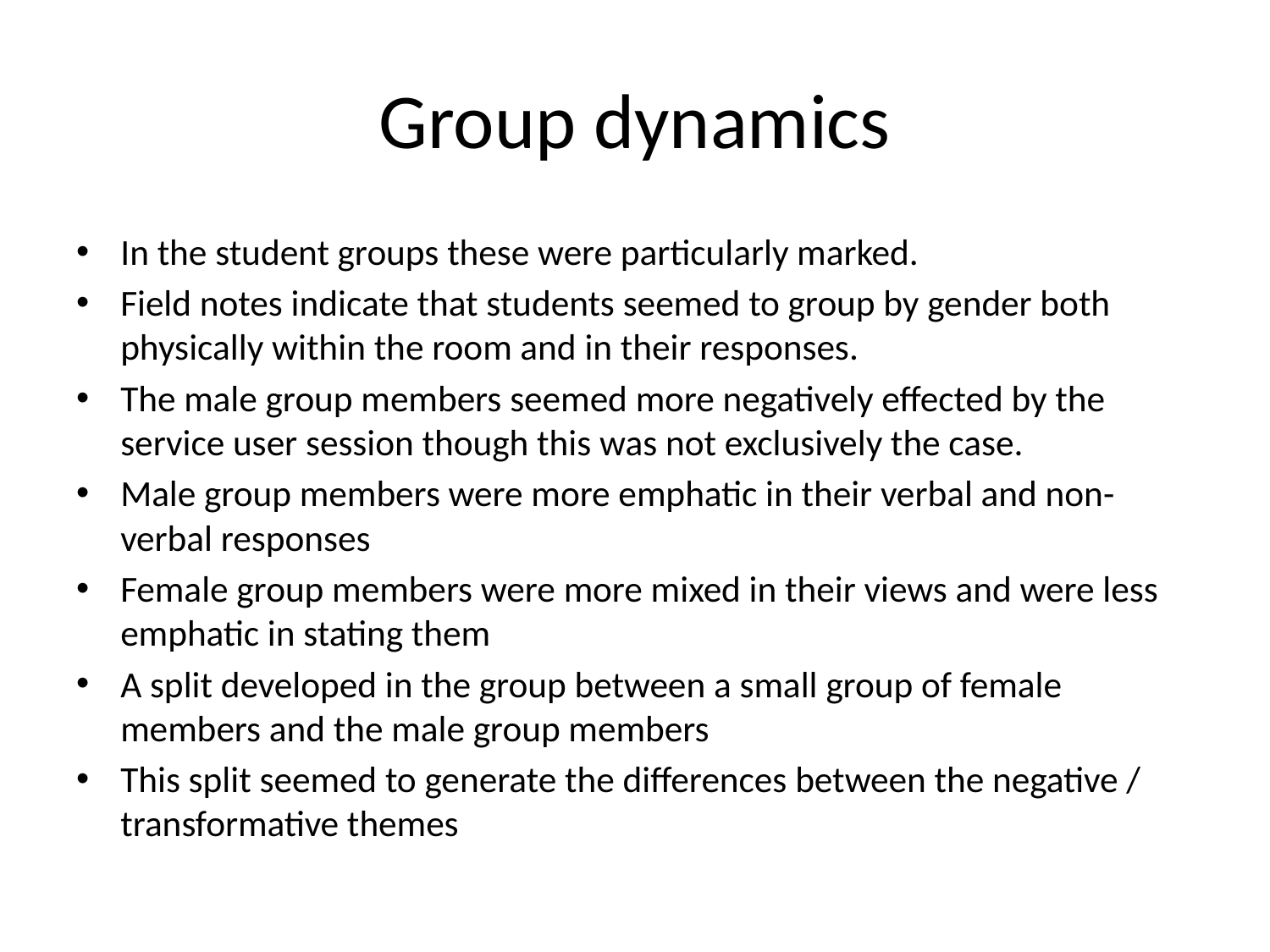

# Group dynamics
In the student groups these were particularly marked.
Field notes indicate that students seemed to group by gender both physically within the room and in their responses.
The male group members seemed more negatively effected by the service user session though this was not exclusively the case.
Male group members were more emphatic in their verbal and non-verbal responses
Female group members were more mixed in their views and were less emphatic in stating them
A split developed in the group between a small group of female members and the male group members
This split seemed to generate the differences between the negative / transformative themes